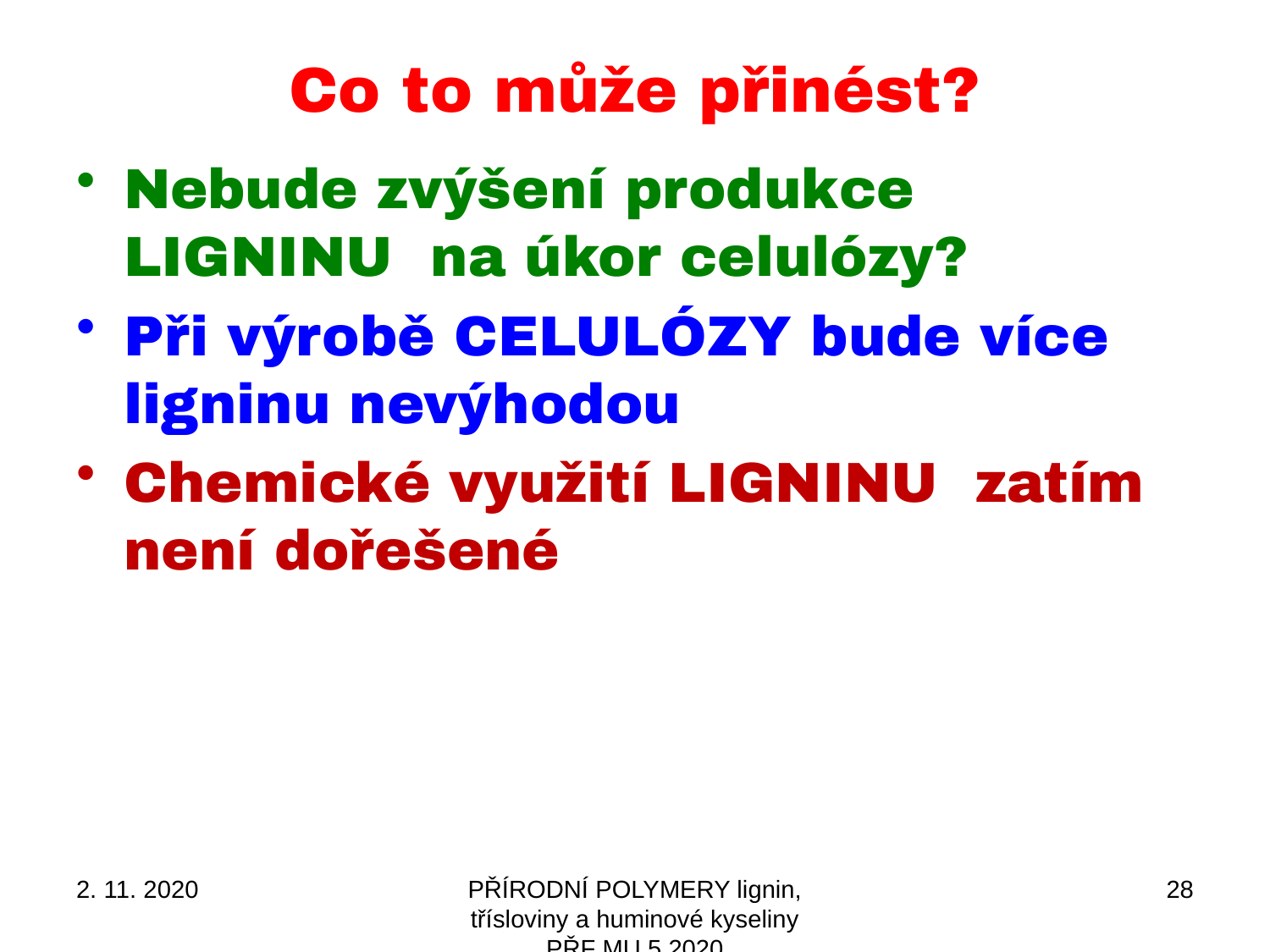

# Co to může přinést?
Nebude zvýšení produkce LIGNINU  na úkor celulózy?
Při výrobě celulózy bude více ligninu nevýhodou
Chemické využití LIGNINU  zatím není dořešené
2. 11. 2020
PŘÍRODNÍ POLYMERY lignin, třísloviny a huminové kyseliny PŘF MU 5 2020
28